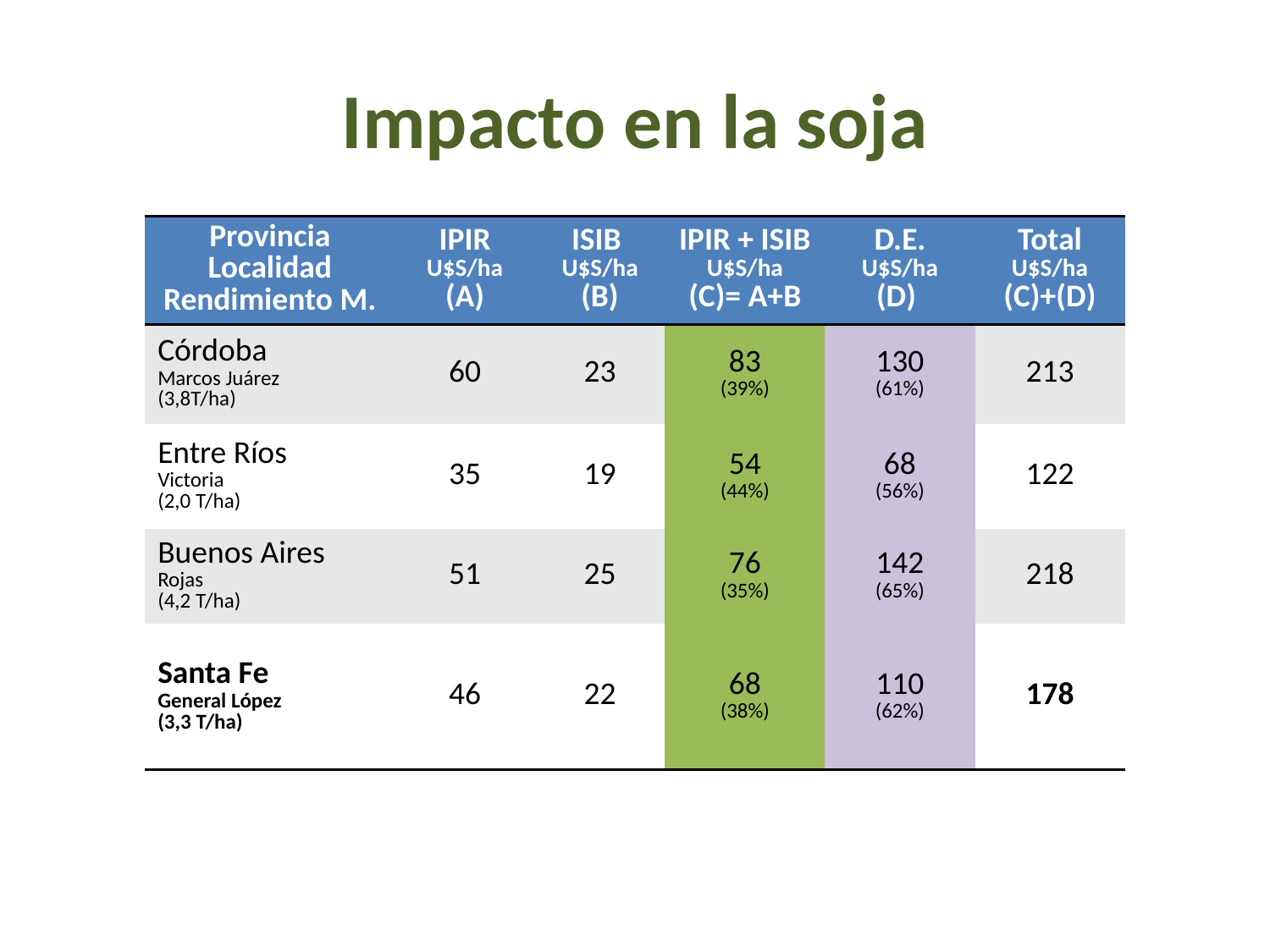

# Impacto en la soja
| Provincia Localidad Rendimiento M. | IPIR U$S/ha (A) | ISIB U$S/ha (B) | IPIR + ISIB U$S/ha (C)= A+B | D.E. U$S/ha (D) | Total U$S/ha (C)+(D) |
| --- | --- | --- | --- | --- | --- |
| Córdoba Marcos Juárez (3,8T/ha) | 60 | 23 | 83 (39%) | 130 (61%) | 213 |
| Entre Ríos Victoria (2,0 T/ha) | 35 | 19 | 54 (44%) | 68 (56%) | 122 |
| Buenos Aires Rojas (4,2 T/ha) | 51 | 25 | 76 (35%) | 142 (65%) | 218 |
| Santa Fe General López (3,3 T/ha) | 46 | 22 | 68 (38%) | 110 (62%) | 178 |